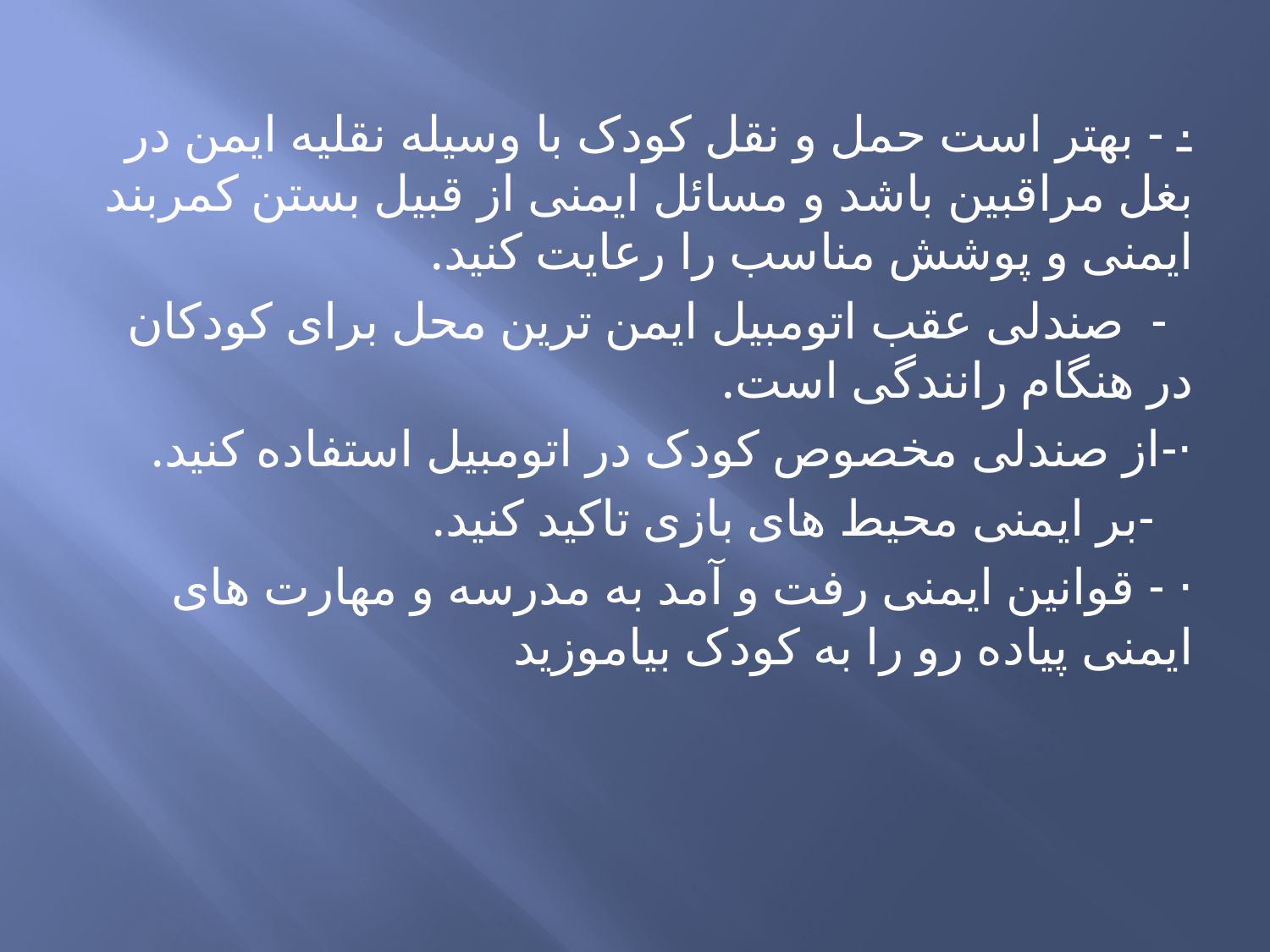

· - بهتر است حمل و نقل کودک با وسیله نقلیه ایمن در بغل مراقبین باشد و مسائل ایمنی از قبیل بستن کمربند ایمنی و پوشش مناسب را رعایت کنید.
  -  صندلی عقب اتومبیل ایمن ترین محل برای کودکان در هنگام رانندگی است.
·-از صندلی مخصوص کودک در اتومبیل استفاده کنید.
   -بر ایمنی محیط های بازی تاکید کنید.
· - قوانین ایمنی رفت و آمد به مدرسه و مهارت های ایمنی پیاده رو را به کودک بیاموزید